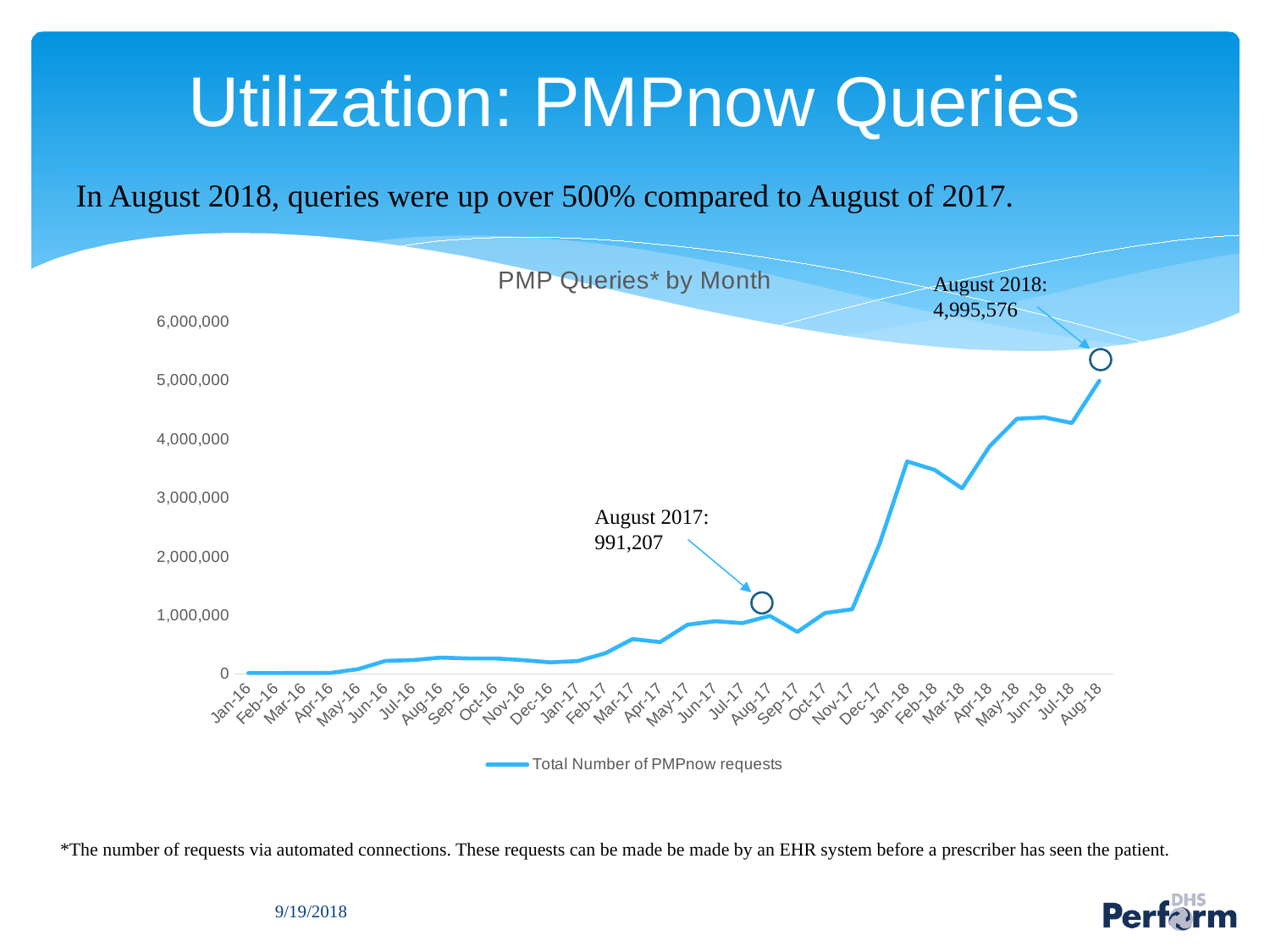

# Utilization: PMPnow Queries
In August 2018, queries were up over 500% compared to August of 2017.

### Chart: PMP Queries* by Month

| Category | Total Number of PMPnow requests |
|---|---|
| 42370 | 16225.0 |
| 42401 | 16826.0 |
| 42430 | 19822.0 |
| 42461 | 19738.0 |
| 42491 | 83785.0 |
| 42522 | 224670.0 |
| 42552 | 237648.0 |
| 42583 | 280094.0 |
| 42614 | 265793.0 |
| 42644 | 265902.0 |
| 42675 | 237694.0 |
| 42705 | 199410.0 |
| 42736 | 221288.0 |
| 42767 | 353545.0 |
| 42795 | 596846.0 |
| 42826 | 544557.0 |
| 42856 | 841245.0 |
| 42887 | 899991.0 |
| 42917 | 867630.0 |
| 42948 | 991201.0 |
| 42979 | 717479.0 |
| 43009 | 1038869.0 |
| 43040 | 1103635.0 |
| 43070 | 2222739.0 |
| 43101 | 3621173.0 |
| 43132 | 3477917.0 |
| 43160 | 3163399.0 |
| 43191 | 3877812.0 |
| 43221 | 4349166.0 |
| 43252 | 4371775.0 |
| 43282 | 4275825.0 |
| 43313 | 4995576.0 |
August 2018:  4,995,576

August 2017:  991,207

*The number of requests via automated connections. These requests can be made be made by an EHR system before a prescriber has seen the patient.
9/19/2018